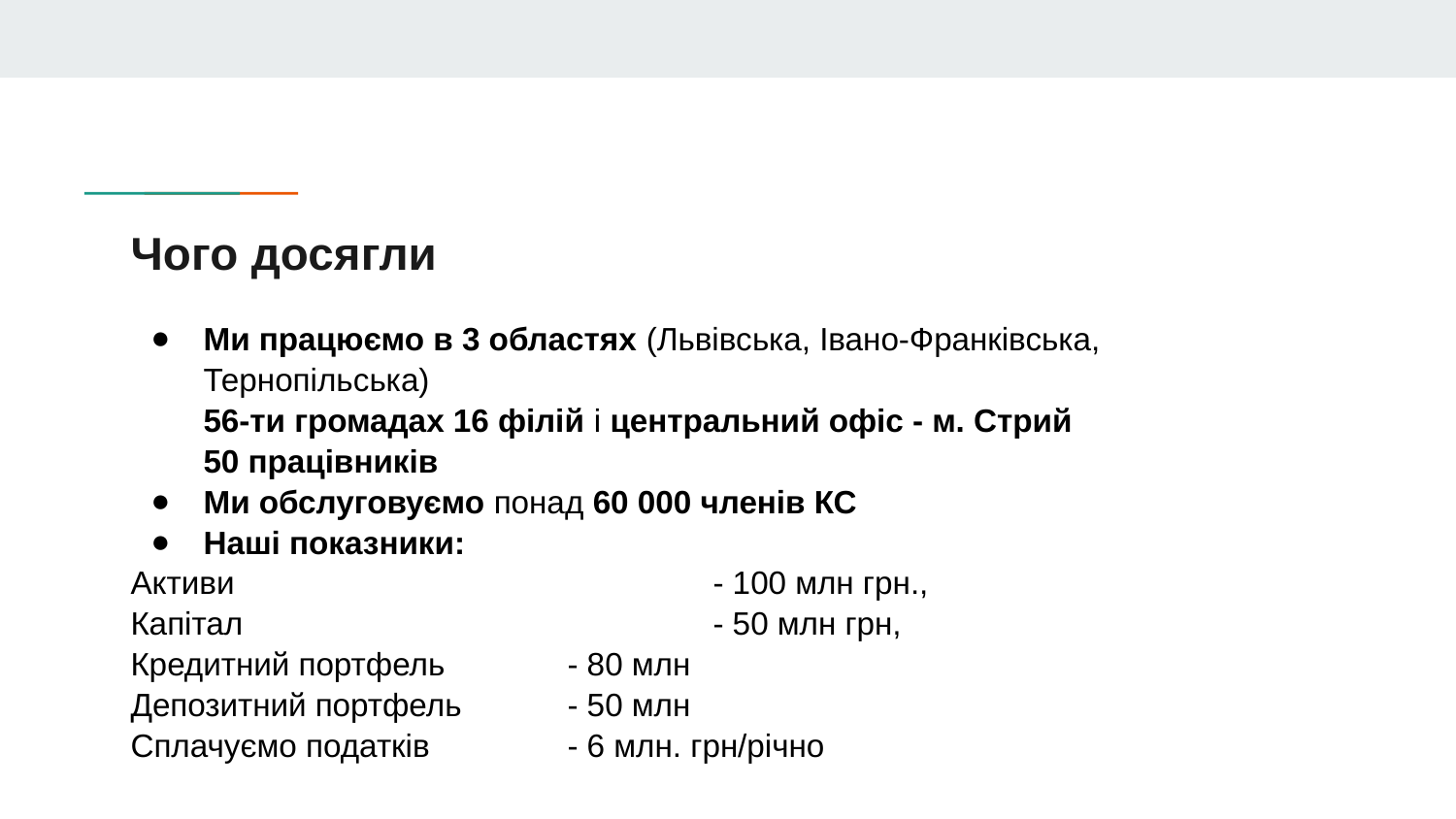

# Чого досягли
Ми працюємо в 3 областях (Львівська, Івано-Франківська, Тернопільська)
56-ти громадах 16 філій і центральний офіс - м. Стрий
50 працівників
Ми обслуговуємо понад 60 000 членів КС
Наші показники:
Активи 				- 100 млн грн.,
Капітал 				- 50 млн грн,
Кредитний портфель 	- 80 млн
Депозитний портфель 	- 50 млн
Сплачуємо податків 	- 6 млн. грн/річно